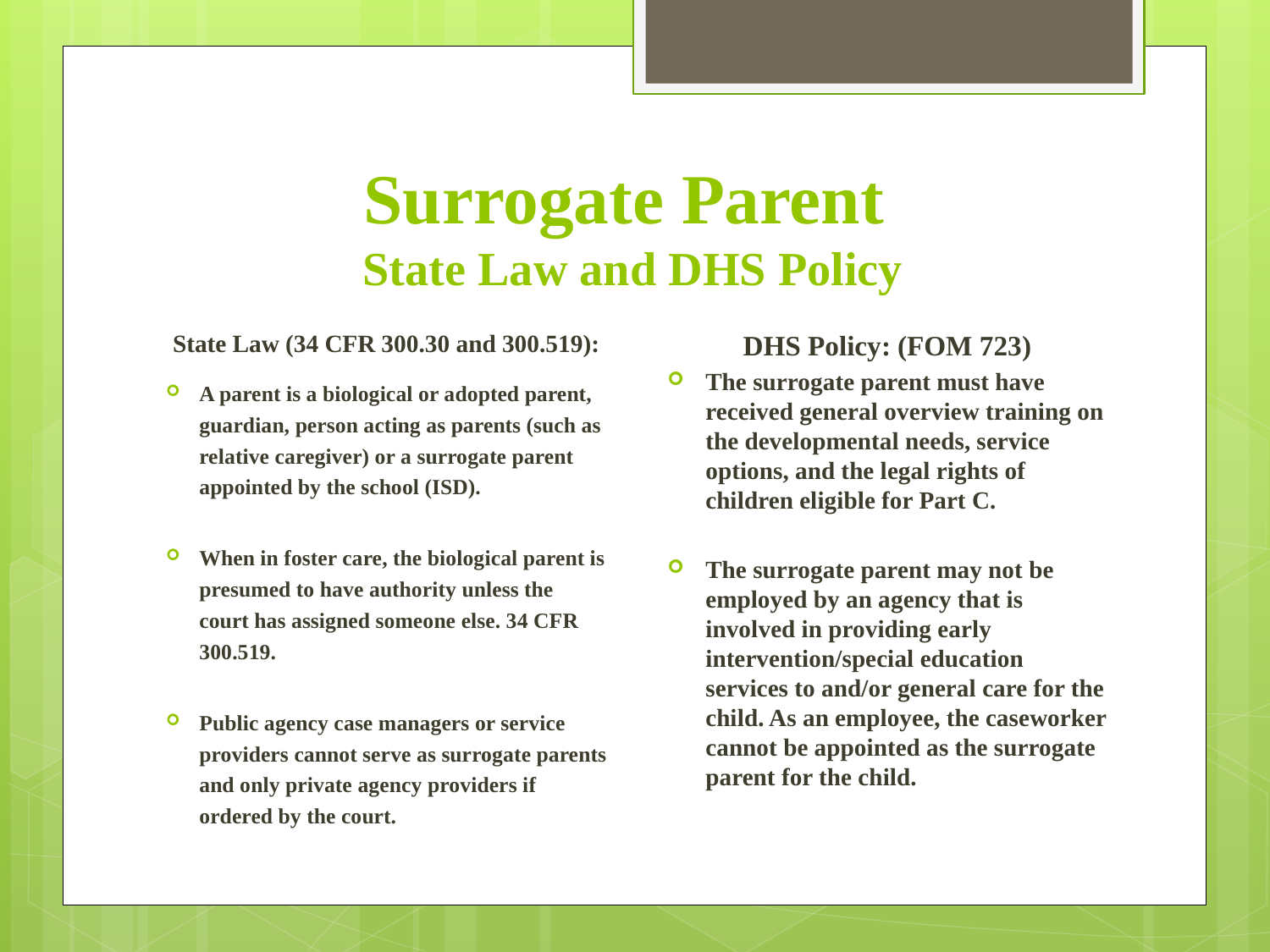

# Surrogate Parent State Law and DHS Policy
DHS Policy: (FOM 723)
The surrogate parent must have received general overview training on the developmental needs, service options, and the legal rights of children eligible for Part C.

The surrogate parent may not be employed by an agency that is involved in providing early intervention/special education services to and/or general care for the child. As an employee, the caseworker cannot be appointed as the surrogate parent for the child.

State Law (34 CFR 300.30 and 300.519):

A parent is a biological or adopted parent, guardian, person acting as parents (such as relative caregiver) or a surrogate parent appointed by the school (ISD).

When in foster care, the biological parent is presumed to have authority unless the court has assigned someone else. 34 CFR 300.519.

Public agency case managers or service providers cannot serve as surrogate parents and only private agency providers if ordered by the court.